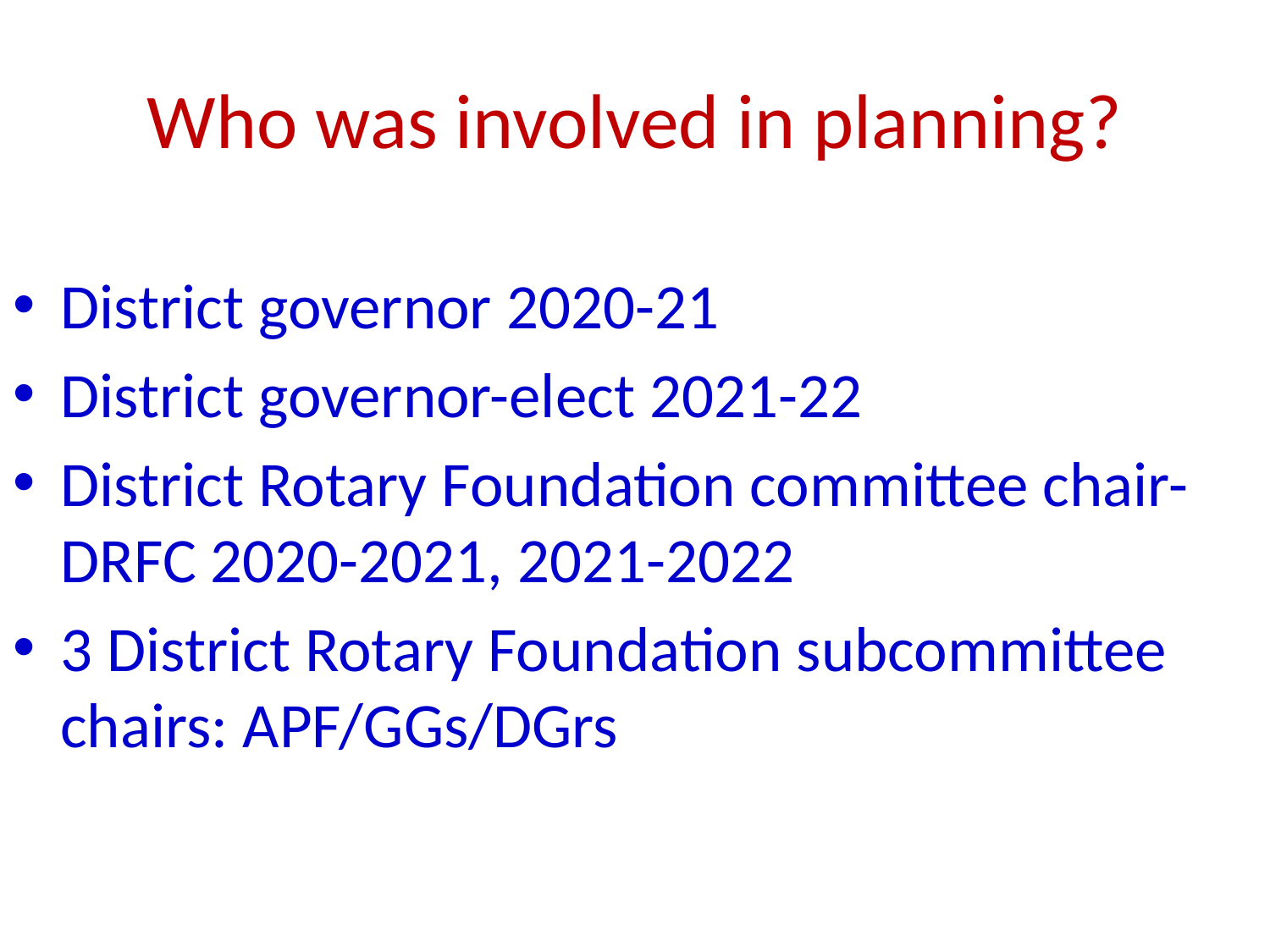

# Who was involved in planning?
District governor 2020-21
District governor-elect 2021-22
District Rotary Foundation committee chair-DRFC 2020-2021, 2021-2022
3 District Rotary Foundation subcommittee chairs: APF/GGs/DGrs